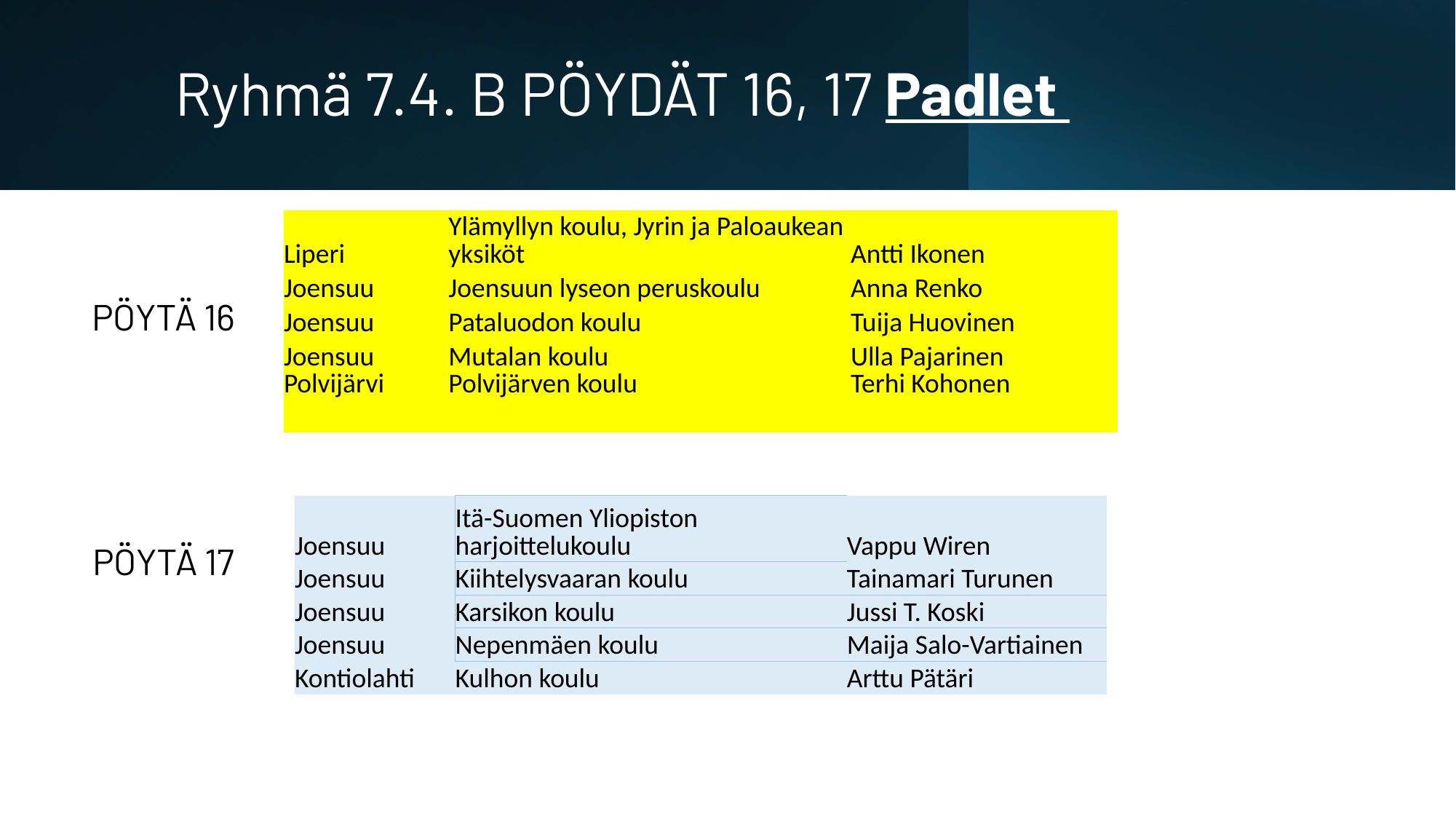

# Ryhmä 7.4. B PÖYDÄT 16, 17 Padlet
| Liperi | Ylämyllyn koulu, Jyrin ja Paloaukean yksiköt | Antti Ikonen |
| --- | --- | --- |
| Joensuu | Joensuun lyseon peruskoulu | Anna Renko |
| Joensuu | Pataluodon koulu | Tuija Huovinen |
| Joensuu | Mutalan koulu | Ulla Pajarinen |
| Polvijärvi | Polvijärven koulu | Terhi Kohonen |
PÖYTÄ 16
| Joensuu | Itä-Suomen Yliopiston harjoittelukoulu | Vappu Wiren |
| --- | --- | --- |
| Joensuu | Kiihtelysvaaran koulu | Tainamari Turunen |
| Joensuu | Karsikon koulu | Jussi T. Koski |
| Joensuu | Nepenmäen koulu | Maija Salo-Vartiainen |
| Kontiolahti | Kulhon koulu | Arttu Pätäri |
PÖYTÄ 17